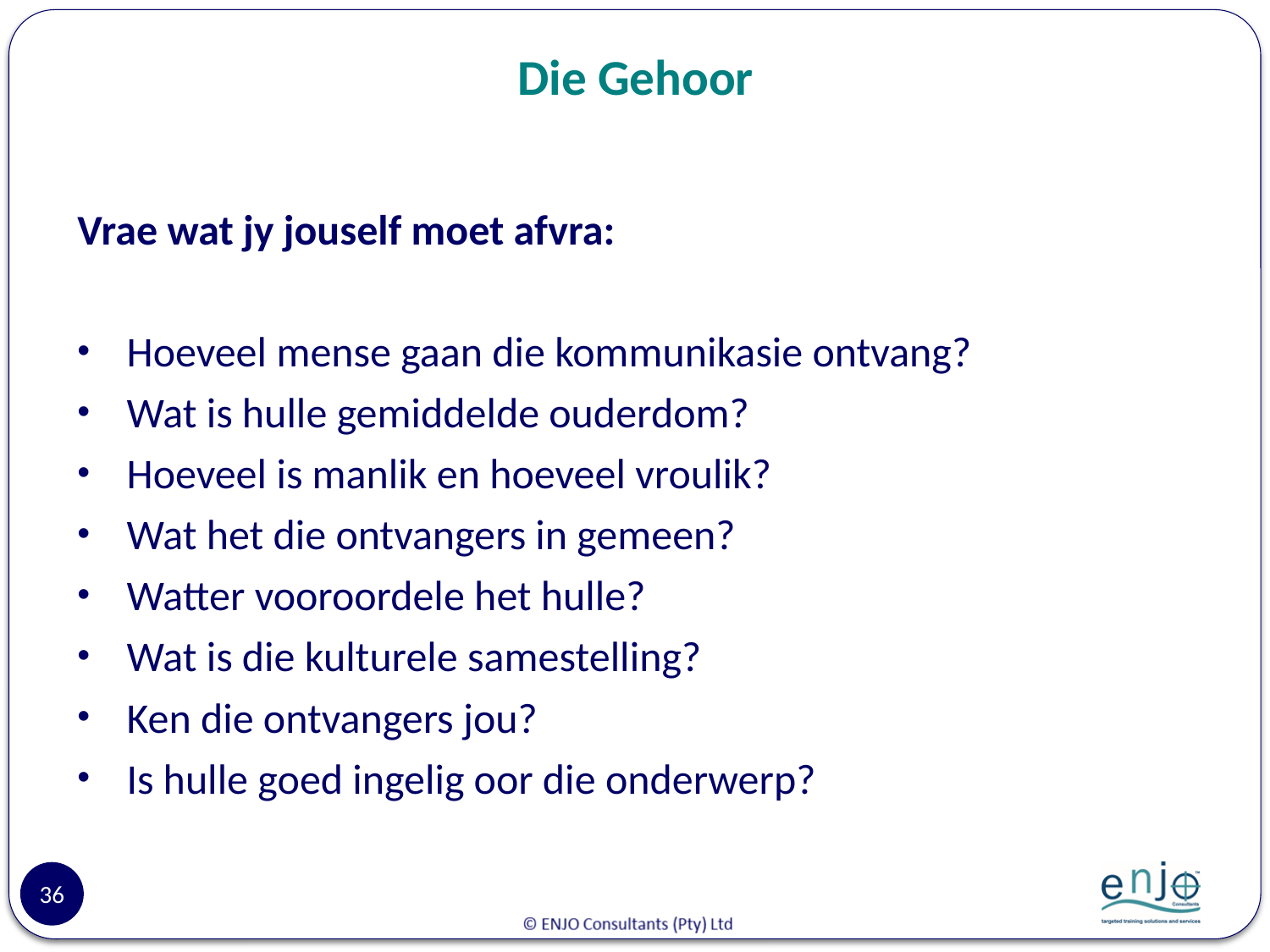

# Die Gehoor
Vrae wat jy jouself moet afvra:

Hoeveel mense gaan die kommunikasie ontvang?
Wat is hulle gemiddelde ouderdom?
Hoeveel is manlik en hoeveel vroulik?
Wat het die ontvangers in gemeen?
Watter vooroordele het hulle?
Wat is die kulturele samestelling?
Ken die ontvangers jou?
Is hulle goed ingelig oor die onderwerp?
36